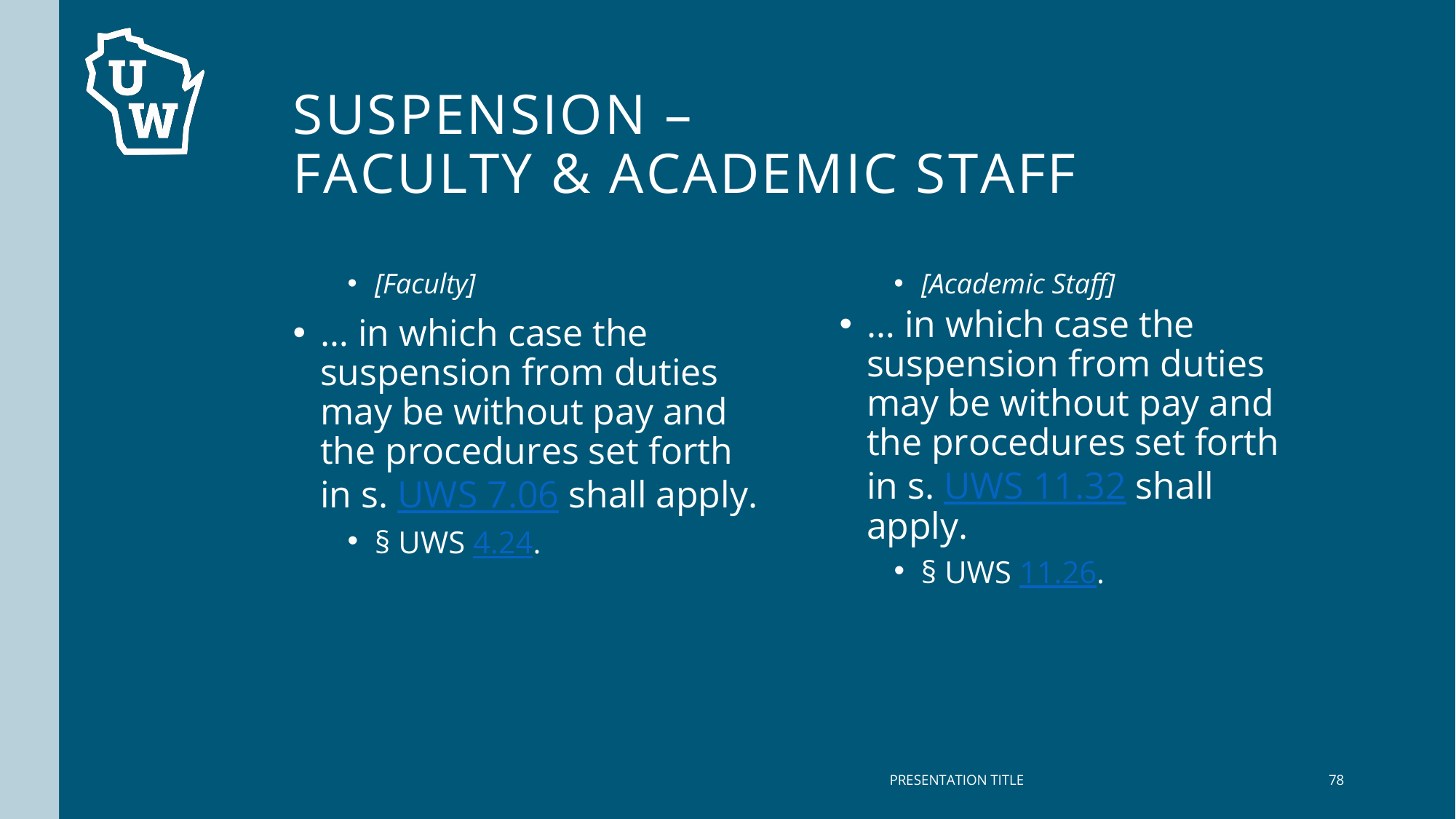

# Suspension – Faculty & Academic Staff
[Faculty]
… in which case the suspension from duties may be without pay and the procedures set forth in s. UWS 7.06 shall apply.
§ UWS 4.24.

[Academic Staff]
… in which case the suspension from duties may be without pay and the procedures set forth in s. UWS 11.32 shall apply.
§ UWS 11.26.

PRESENTATION TITLE
78